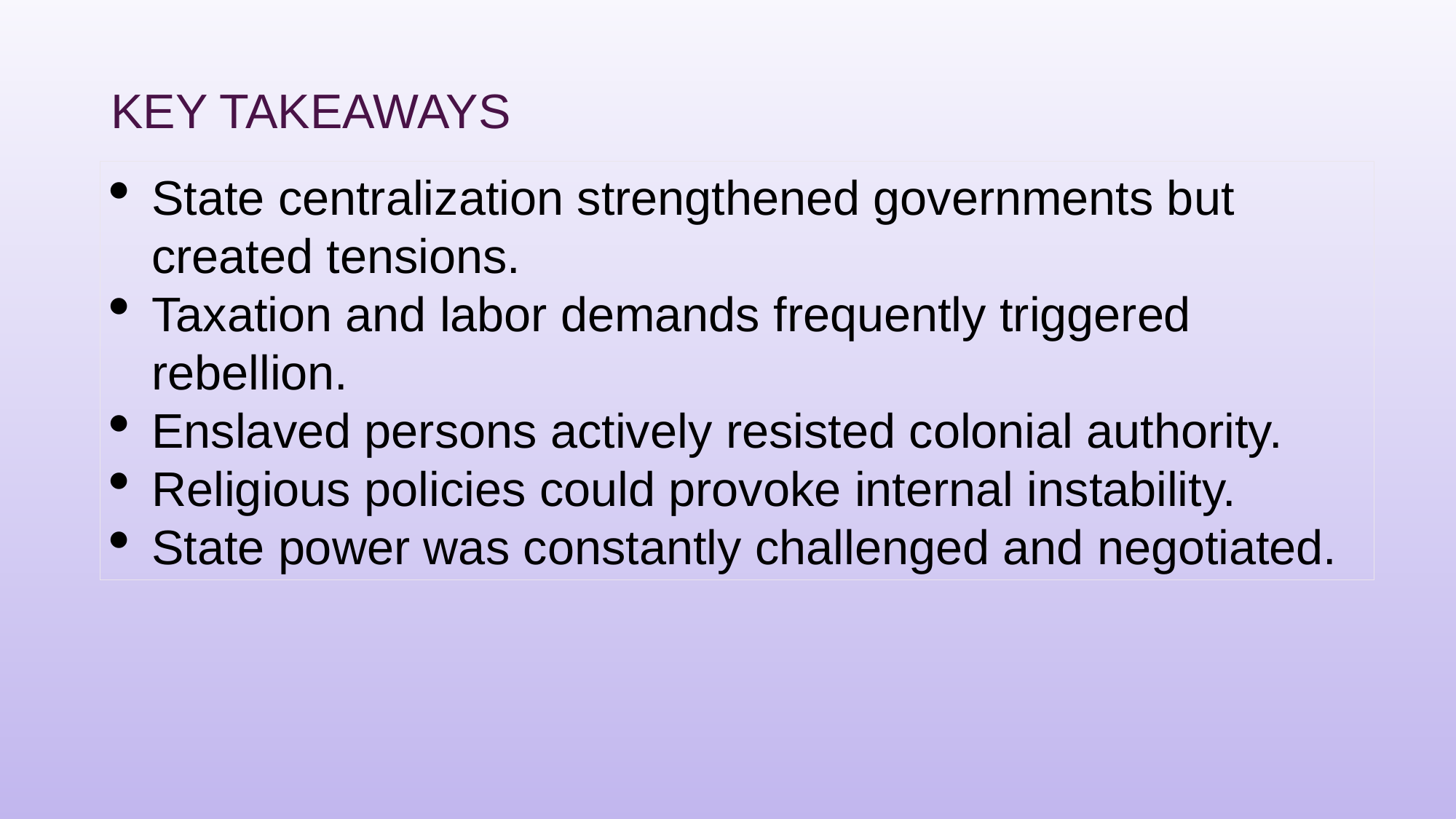

# Key Takeaways
State centralization strengthened governments but created tensions.
Taxation and labor demands frequently triggered rebellion.
Enslaved persons actively resisted colonial authority.
Religious policies could provoke internal instability.
State power was constantly challenged and negotiated.